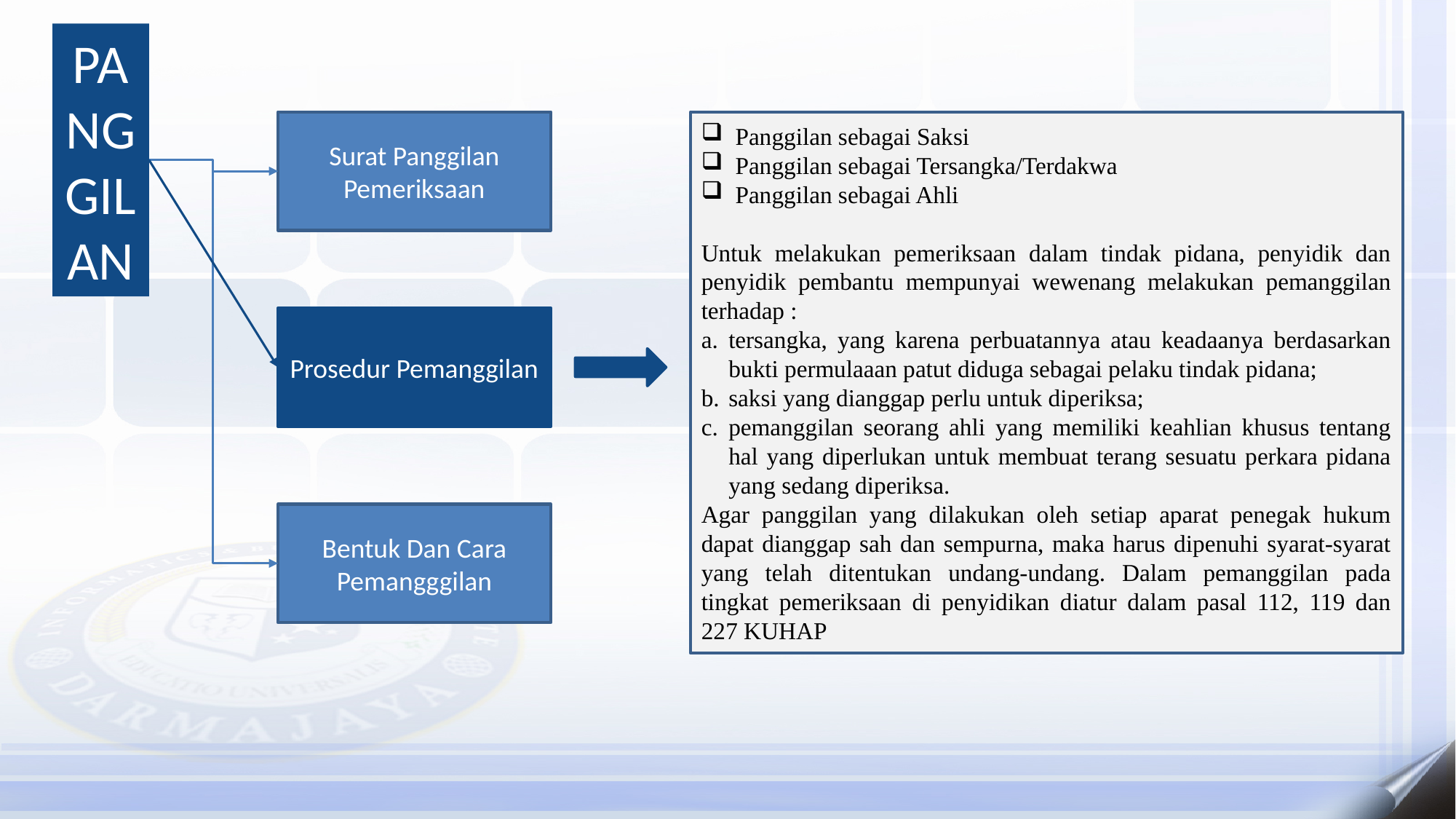

PANGGILAN
Surat Panggilan Pemeriksaan
Panggilan sebagai Saksi
Panggilan sebagai Tersangka/Terdakwa
Panggilan sebagai Ahli

Untuk melakukan pemeriksaan dalam tindak pidana, penyidik dan penyidik pembantu mempunyai wewenang melakukan pemanggilan terhadap :
tersangka, yang karena perbuatannya atau keadaanya berdasarkan bukti permulaaan patut diduga sebagai pelaku tindak pidana;
saksi yang dianggap perlu untuk diperiksa;
pemanggilan seorang ahli yang memiliki keahlian khusus tentang hal yang diperlukan untuk membuat terang sesuatu perkara pidana yang sedang diperiksa.
Agar panggilan yang dilakukan oleh setiap aparat penegak hukum dapat dianggap sah dan sempurna, maka harus dipenuhi syarat-syarat yang telah ditentukan undang-undang. Dalam pemanggilan pada tingkat pemeriksaan di penyidikan diatur dalam pasal 112, 119 dan 227 KUHAP
Prosedur Pemanggilan

Bentuk Dan Cara Pemangggilan